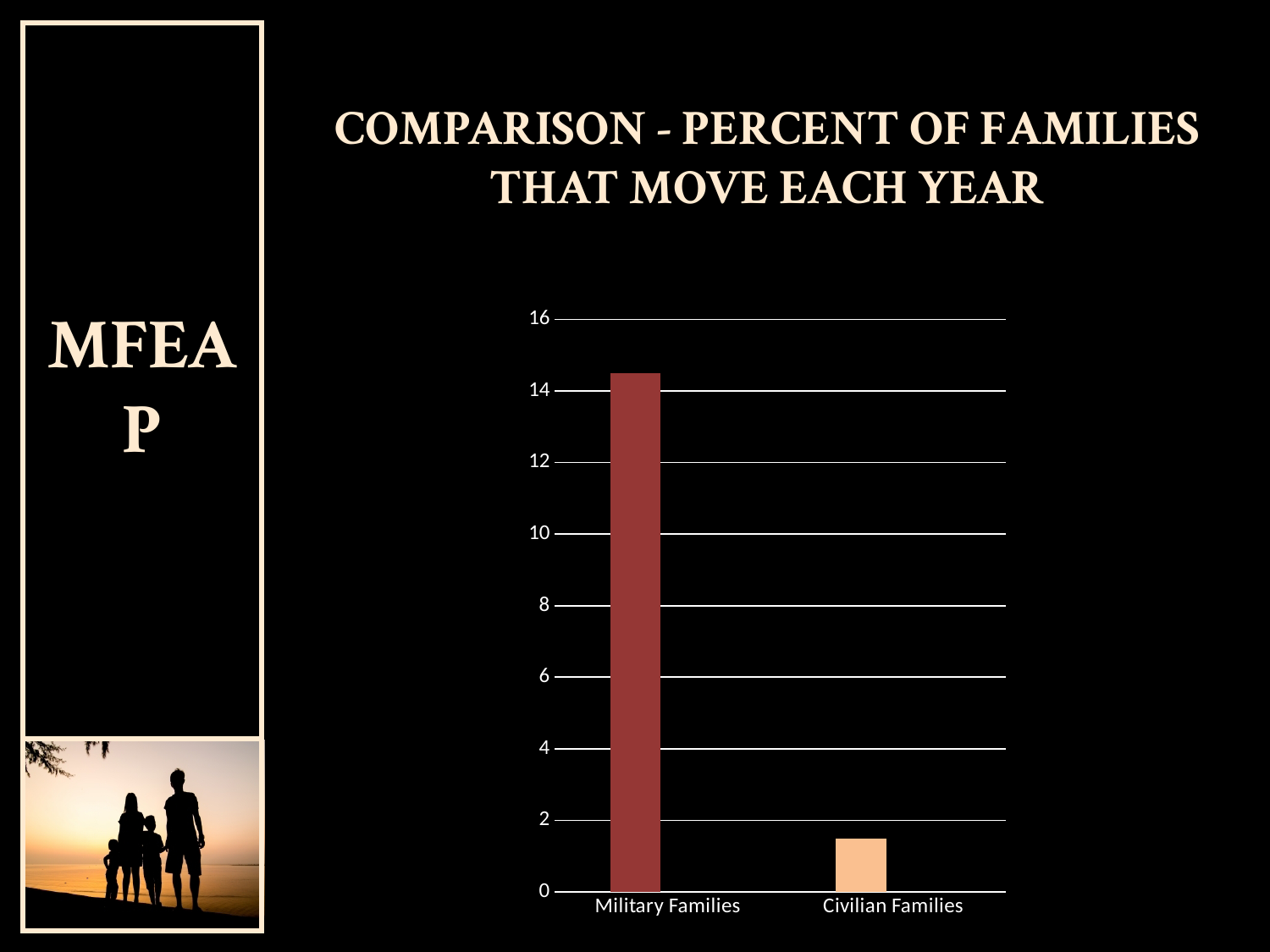

# COMPARISON - PERCENT OF FAMILIES THAT MOVE EACH YEAR

### Chart

| Category | Column2 | Column3 |
|---|---|---|
| Military Families | 14.5 | None |
| Civilian Families | 1.5 | None |